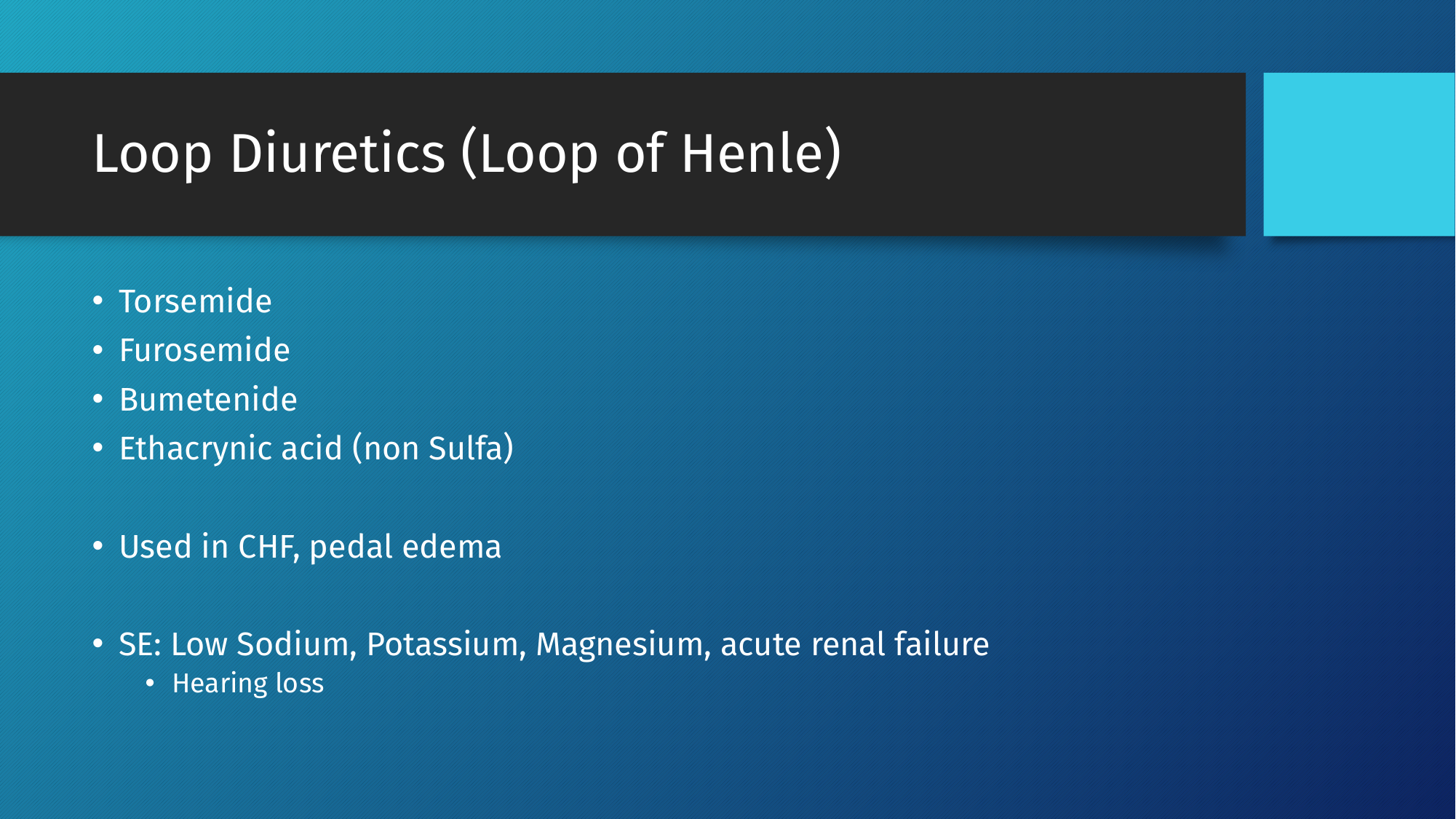

# Loop Diuretics (Loop of Henle)
Torsemide
Furosemide
Bumetenide
Ethacrynic acid (non Sulfa)

Used in CHF, pedal edema

SE: Low Sodium, Potassium, Magnesium, acute renal failure
Hearing loss